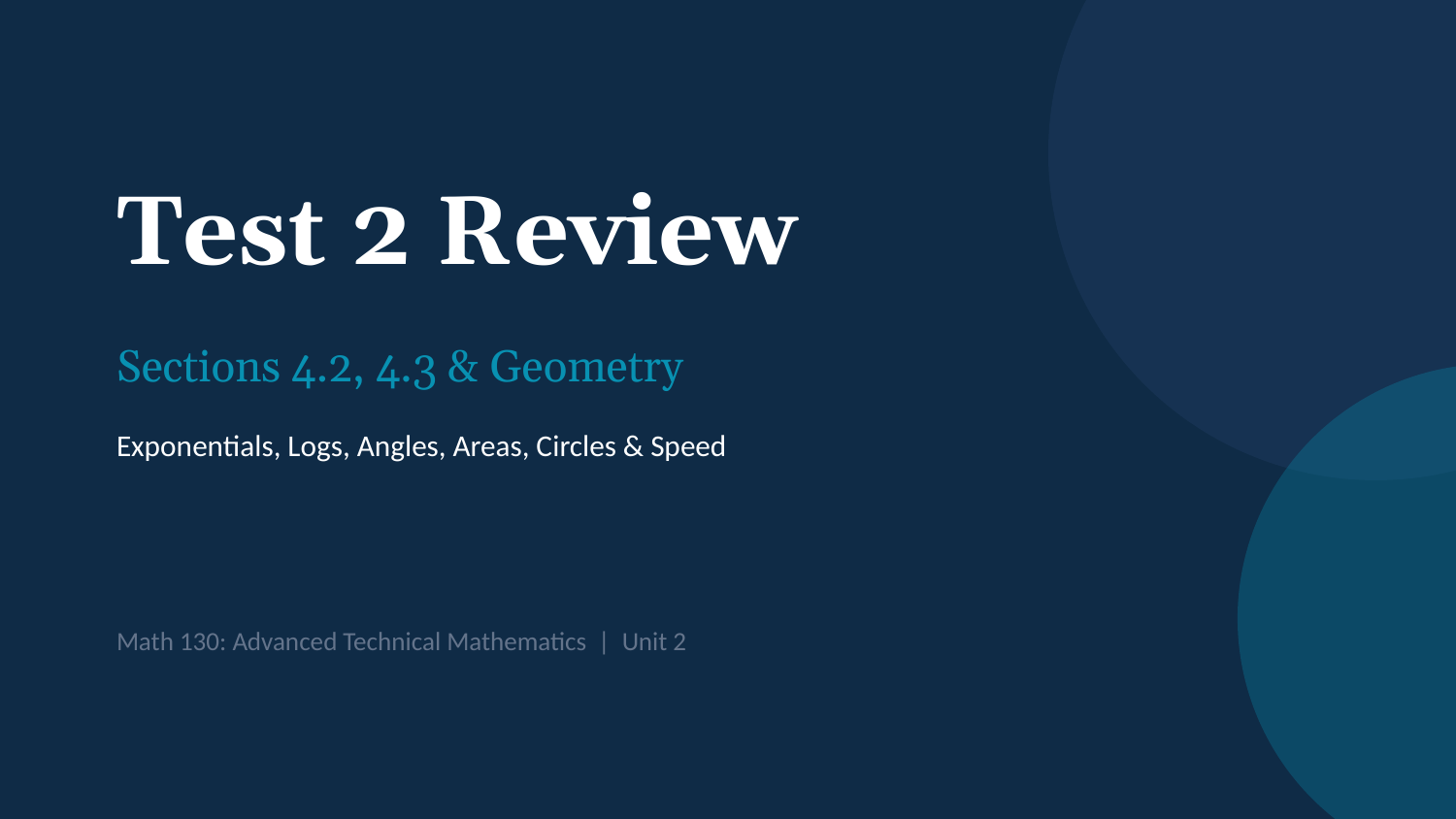

Test 2 Review
Sections 4.2, 4.3 & Geometry

Exponentials, Logs, Angles, Areas, Circles & Speed
Math 130: Advanced Technical Mathematics  |  Unit 2